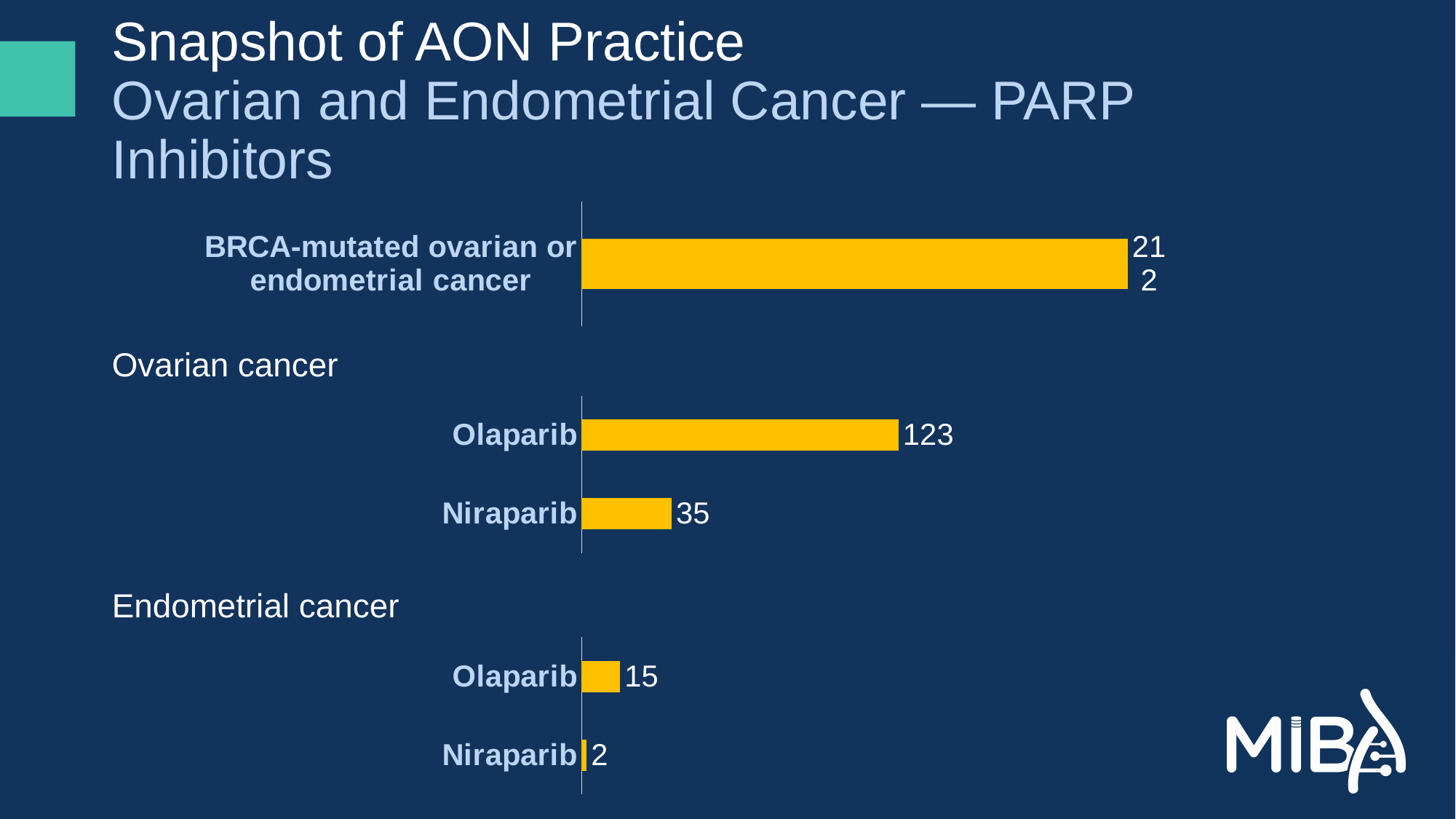

# Snapshot of AON Practice Ovarian and Endometrial Cancer — PARP Inhibitors

### Chart

| Category | Series 1 |
|---|---|
| BRCA-mutated ovarian or endometrial cancer | 212.0 |
Ovarian cancer

### Chart

| Category | Series 1 |
|---|---|
| Niraparib | 35.0 |
| Olaparib | 123.0 |
Endometrial cancer

### Chart

| Category | Series 1 |
|---|---|
| Niraparib | 2.0 |
| Olaparib | 15.0 |